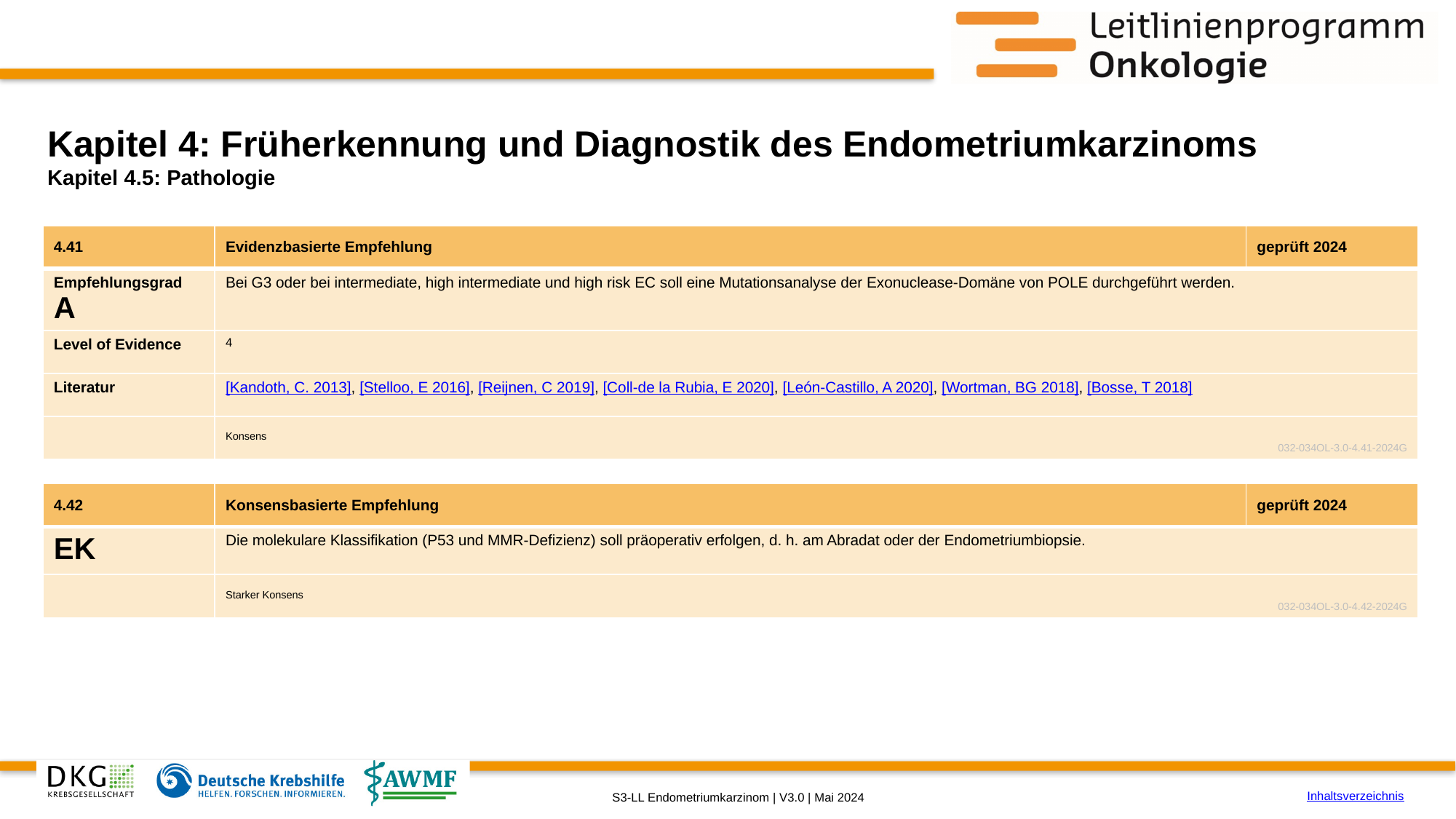

# Kapitel 4: Früherkennung und Diagnostik des Endometriumkarzinoms
Kapitel 4.5: Pathologie
| 4.41 | Evidenzbasierte Empfehlung | geprüft 2024 |
| --- | --- | --- |
| Empfehlungsgrad A | Bei G3 oder bei intermediate, high intermediate und high risk EC soll eine Mutationsanalyse der Exonuclease-Domäne von POLE durchgeführt werden. |  |
| Level of Evidence | 4 |  |
| Literatur | [Kandoth, C. 2013], [Stelloo, E 2016], [Reijnen, C 2019], [Coll-de la Rubia, E 2020], [León-Castillo, A 2020], [Wortman, BG 2018], [Bosse, T 2018] |  |
|  | Konsens 032-034OL-3.0-4.41-2024G |  |
| 4.42 | Konsensbasierte Empfehlung | geprüft 2024 |
| --- | --- | --- |
| EK | Die molekulare Klassifikation (P53 und MMR-Defizienz) soll präoperativ erfolgen, d. h. am Abradat oder der Endometriumbiopsie. |  |
|  | Starker Konsens 032-034OL-3.0-4.42-2024G |  |
Inhaltsverzeichnis
S3-LL Endometriumkarzinom | V3.0 | Mai 2024